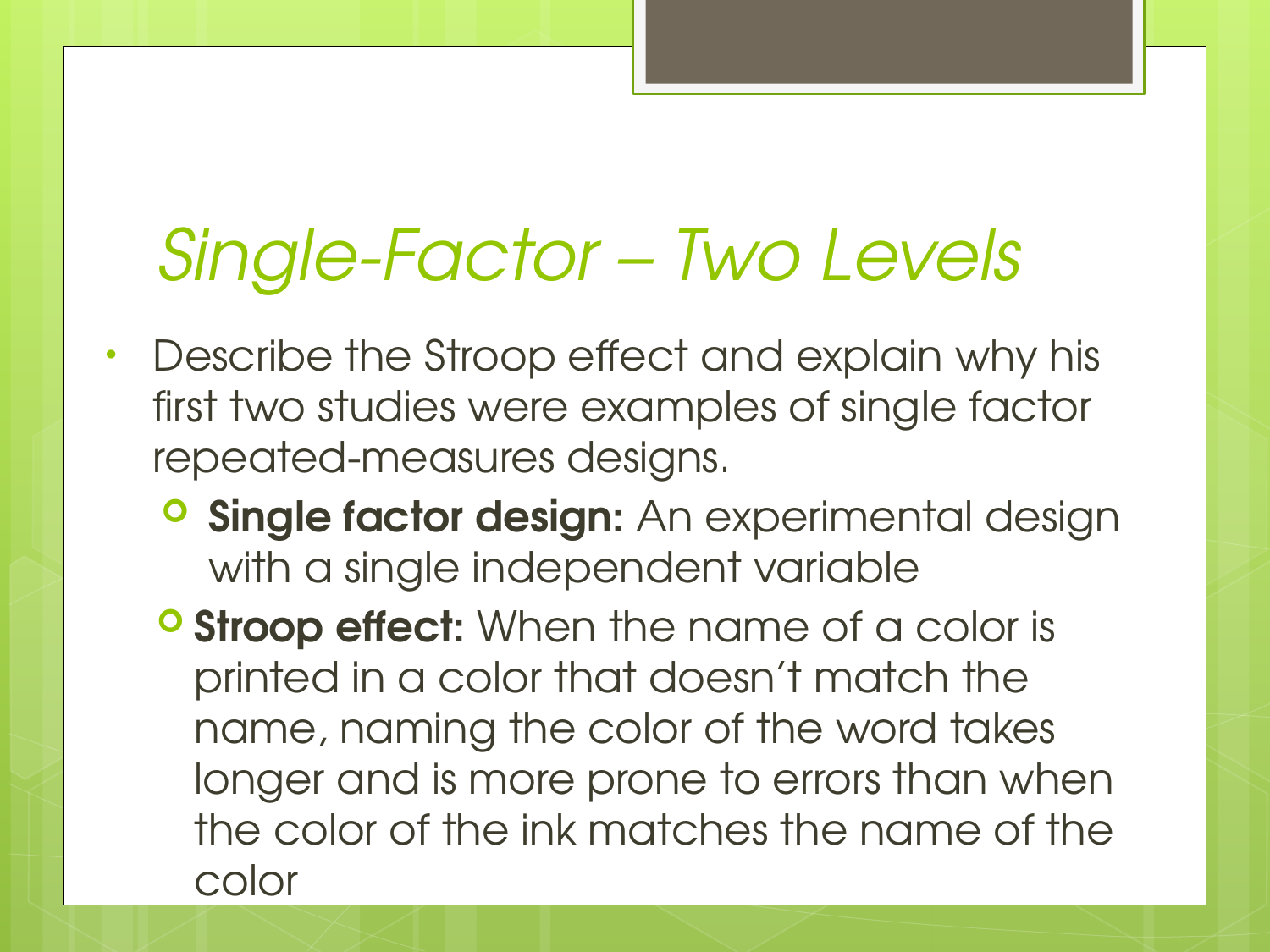

# Single-Factor – Two Levels
Describe the Stroop effect and explain why his first two studies were examples of single factor repeated-measures designs.
Single factor design: An experimental design with a single independent variable
Stroop effect: When the name of a color is printed in a color that doesn’t match the name, naming the color of the word takes longer and is more prone to errors than when the color of the ink matches the name of the color